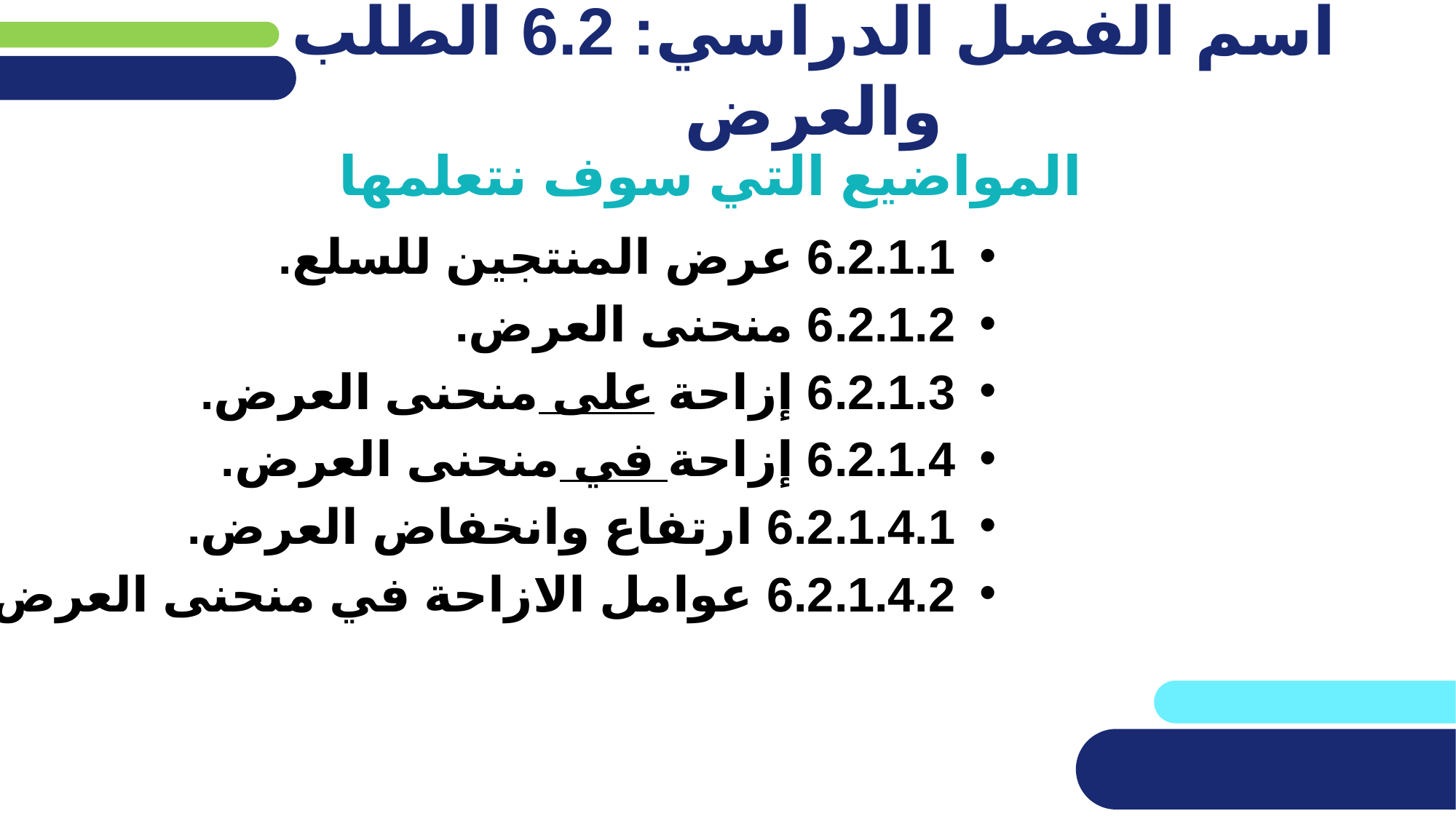

# اسم الفصل الدراسي: 6.2 الطلب والعرض
المواضيع التي سوف نتعلمها
6.2.1.1 عرض المنتجين للسلع.
6.2.1.2 منحنى العرض.
6.2.1.3 إزاحة على منحنى العرض.
6.2.1.4 إزاحة في منحنى العرض.
6.2.1.4.1 ارتفاع وانخفاض العرض.
6.2.1.4.2 عوامل الازاحة في منحنى العرض.